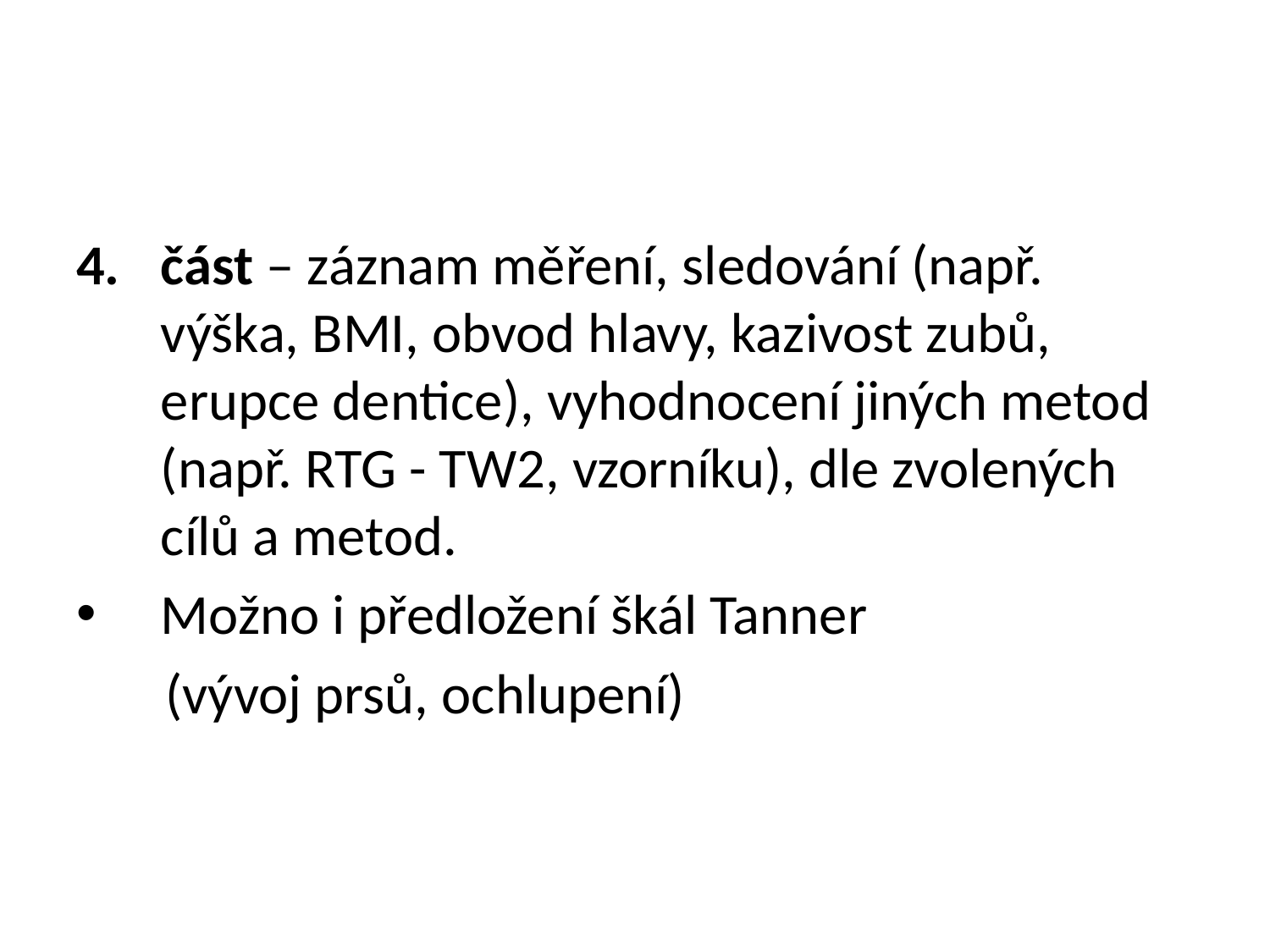

#
část – záznam měření, sledování (např. výška, BMI, obvod hlavy, kazivost zubů, erupce dentice), vyhodnocení jiných metod (např. RTG - TW2, vzorníku), dle zvolených cílů a metod.
Možno i předložení škál Tanner
       (vývoj prsů, ochlupení)